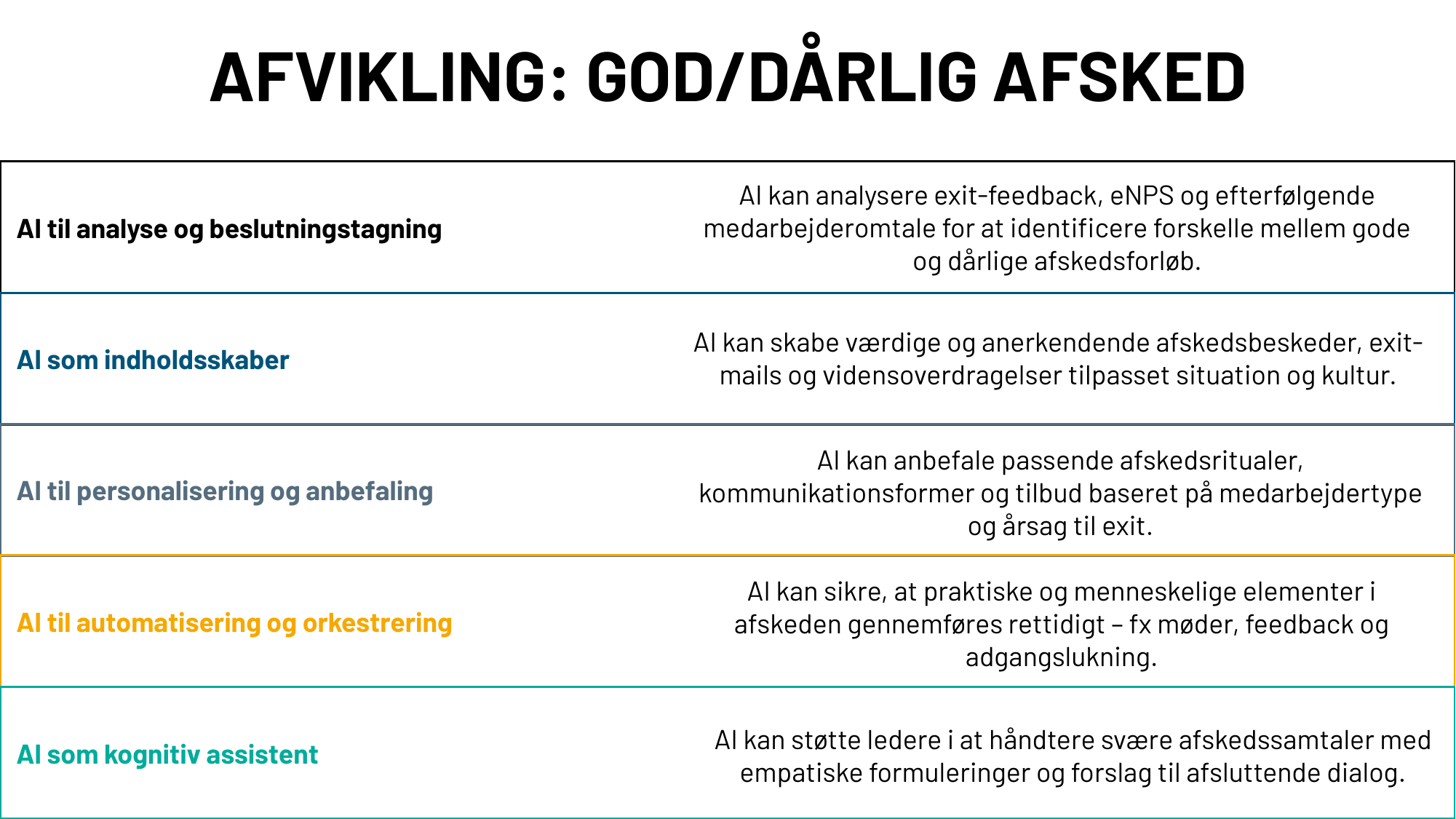

AFVIKLING: GOD/DÅRLIG AFSKED
 AI til analyse og beslutningstagning
 AI som indholdsskaber
 AI til personalisering og anbefaling
 AI til automatisering og orkestrering
 AI som kognitiv assistent
AI kan analysere exit-feedback, eNPS og efterfølgende medarbejderomtale for at identificere forskelle mellem gode og dårlige afskedsforløb.
AI kan skabe værdige og anerkendende afskedsbeskeder, exit-mails og vidensoverdragelser tilpasset situation og kultur.
AI kan anbefale passende afskedsritualer, kommunikationsformer og tilbud baseret på medarbejdertype og årsag til exit.
AI kan sikre, at praktiske og menneskelige elementer i afskeden gennemføres rettidigt – fx møder, feedback og adgangslukning.
AI kan støtte ledere i at håndtere svære afskedssamtaler med empatiske formuleringer og forslag til afsluttende dialog.